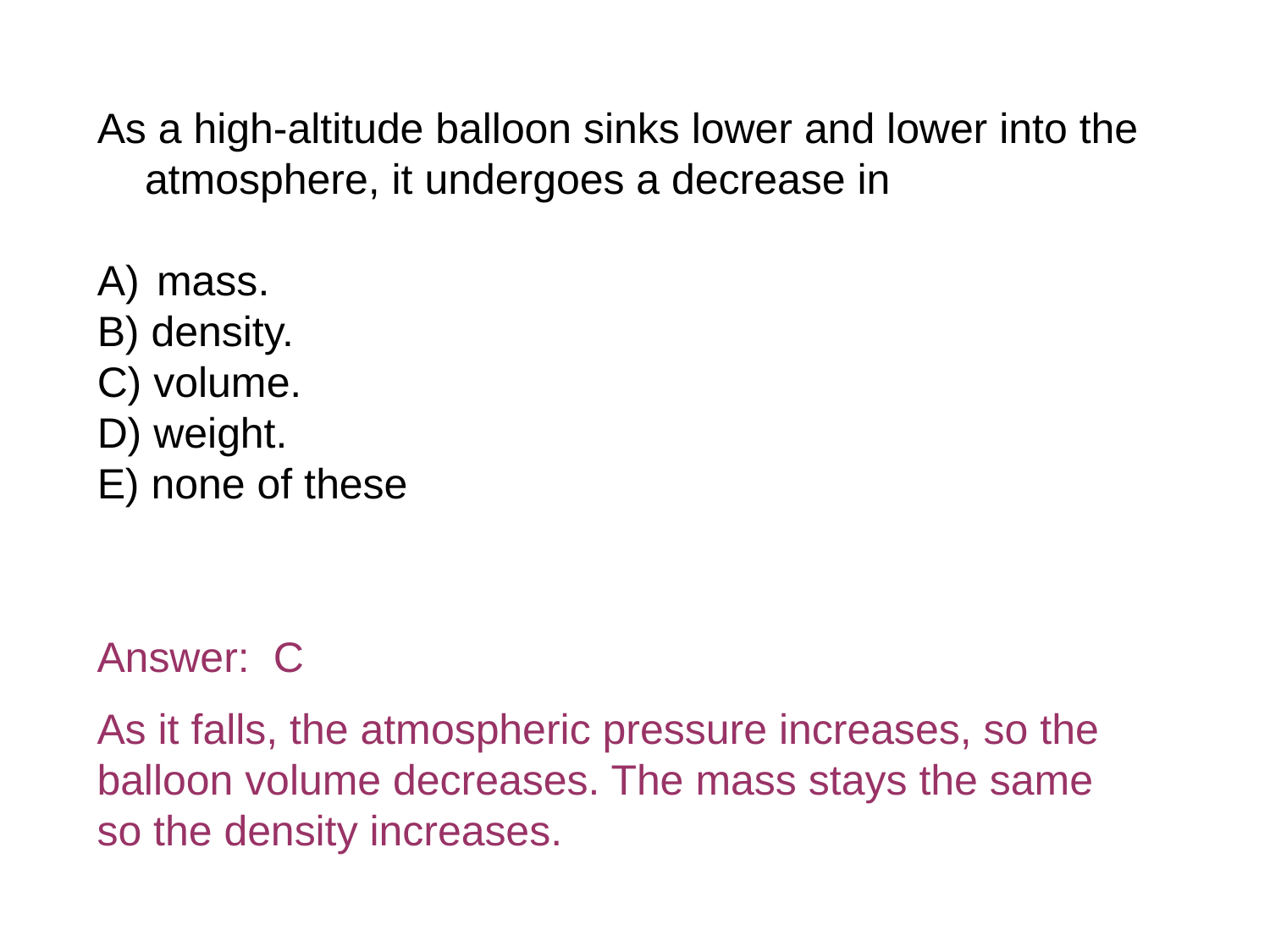

As a high-altitude balloon sinks lower and lower into the atmosphere, it undergoes a decrease in

 mass.
B) density.
C) volume.
D) weight.
E) none of these
Answer:  C
As it falls, the atmospheric pressure increases, so the balloon volume decreases. The mass stays the same so the density increases.